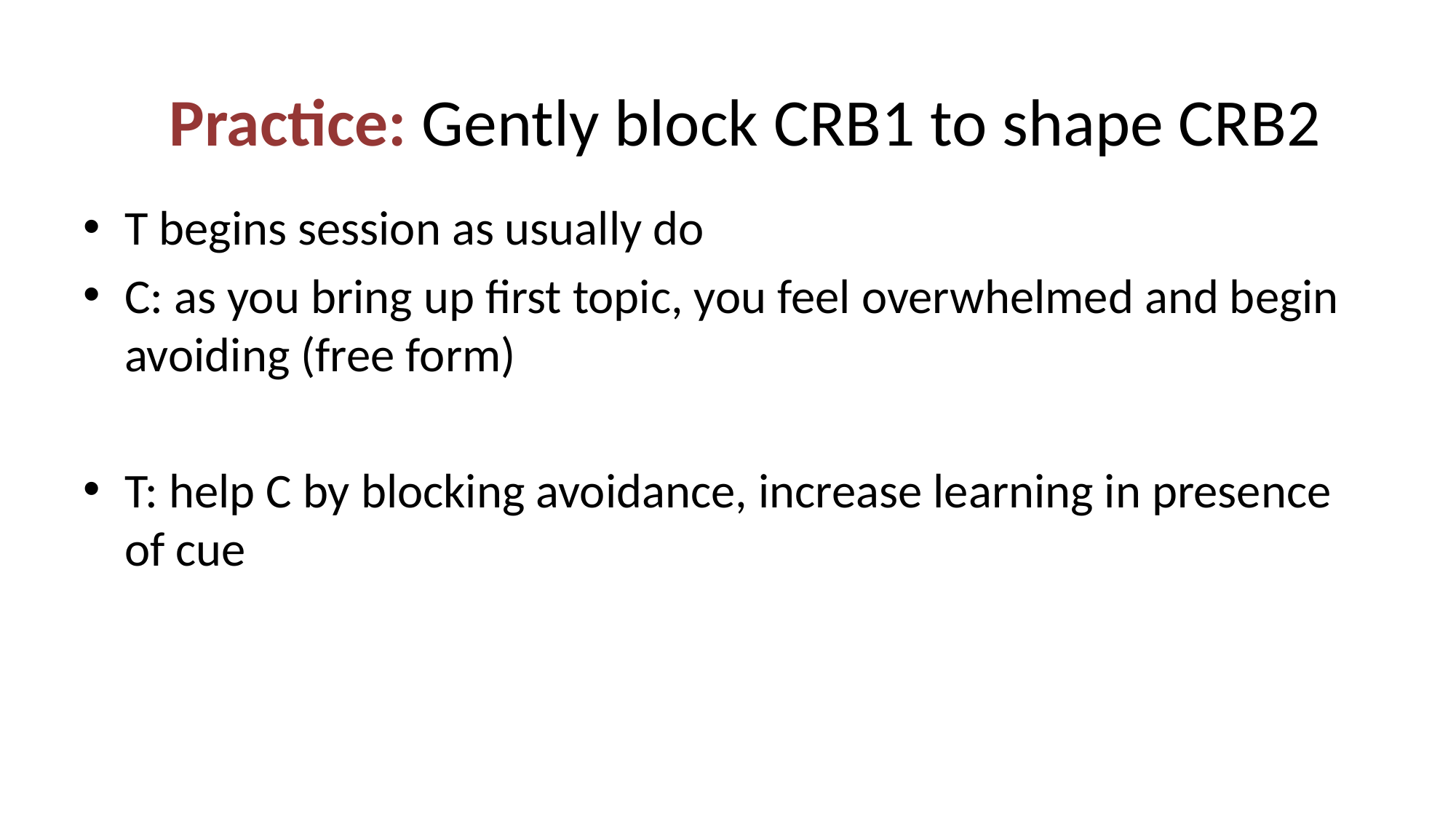

Practice: Gently block CRB1 to shape CRB2
T begins session as usually do
C: as you bring up first topic, you feel overwhelmed and begin avoiding (free form)

T: help C by blocking avoidance, increase learning in presence of cue